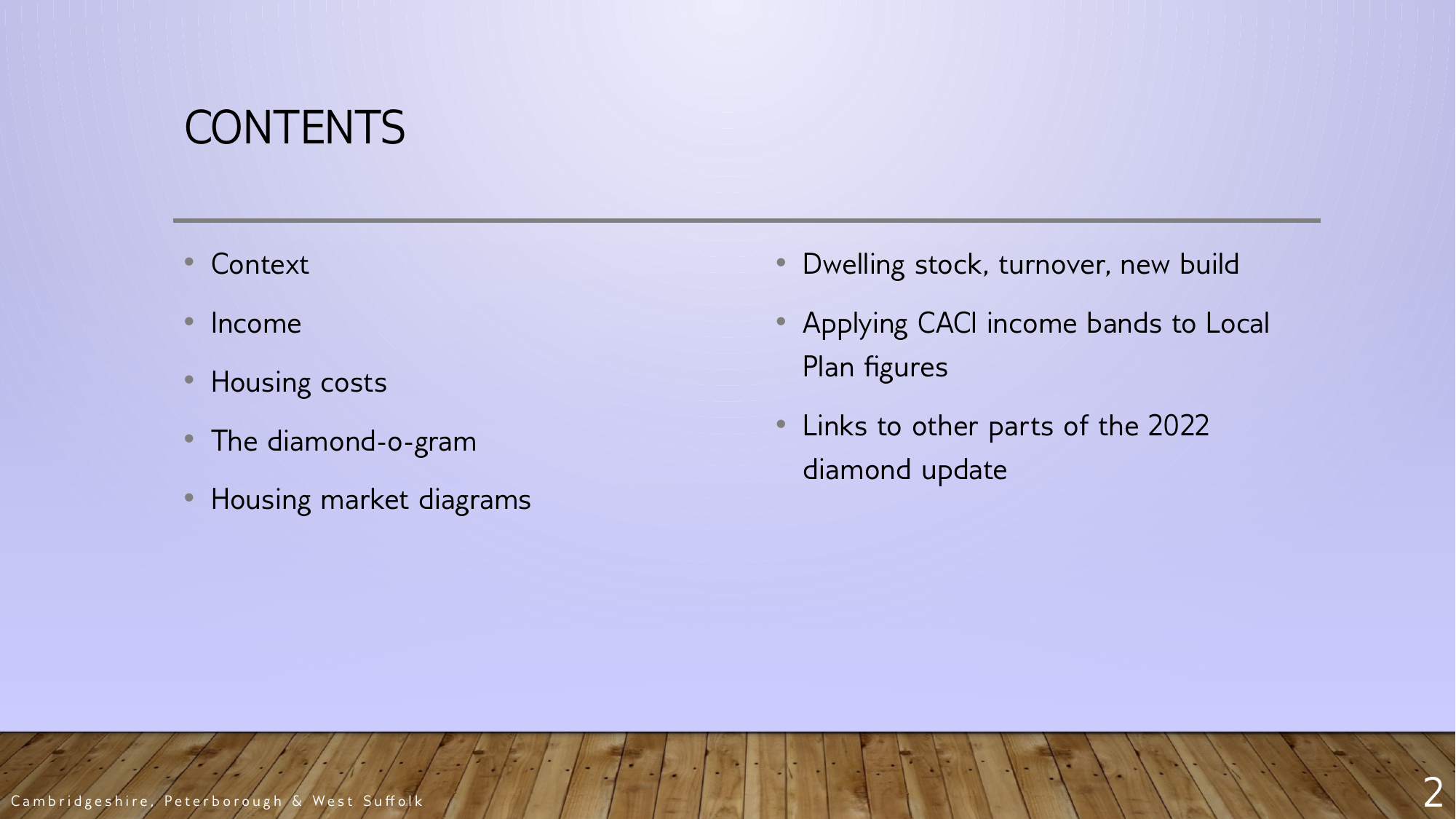

# contents

Context
Income
Housing costs
The diamond-o-gram
Housing market diagrams

Dwelling stock, turnover, new build
Applying CACI income bands to Local Plan figures
Links to other parts of the 2022 diamond update

2
Cambridgeshire, Peterborough & West Suffolk